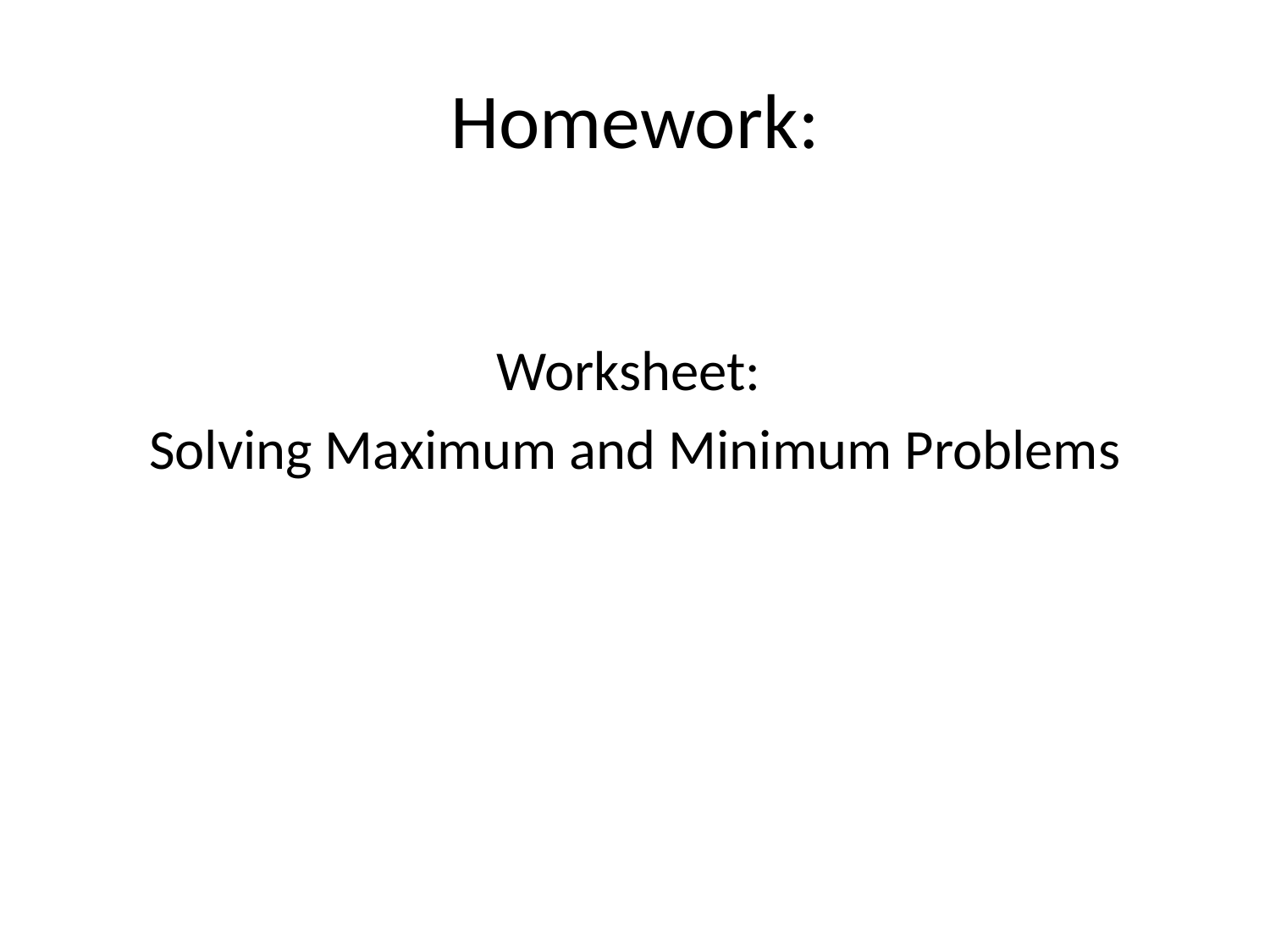

# Homework:
Worksheet:
Solving Maximum and Minimum Problems